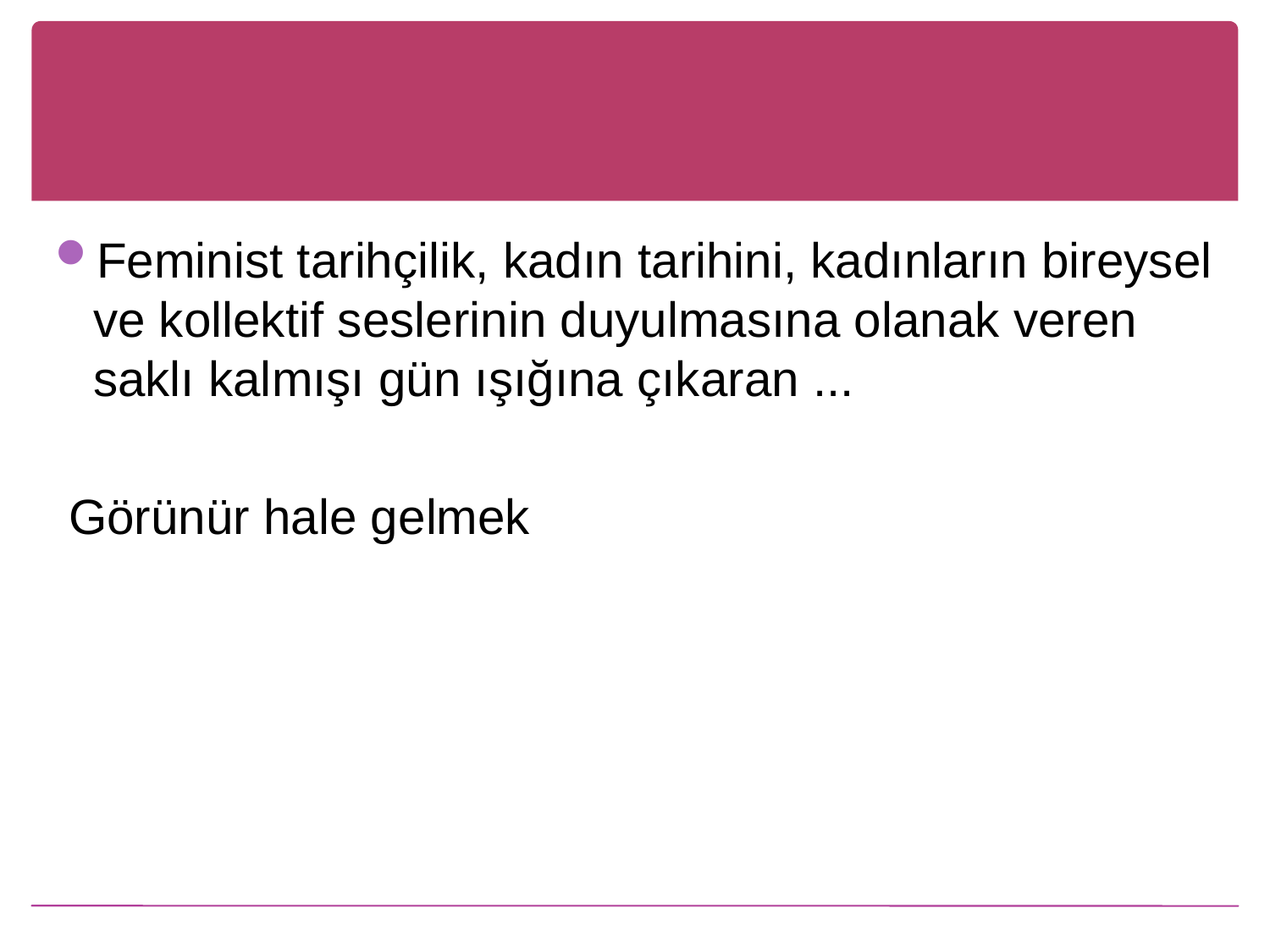

#
Feminist tarihçilik, kadın tarihini, kadınların bireysel ve kollektif seslerinin duyulmasına olanak veren saklı kalmışı gün ışığına çıkaran ...

 Görünür hale gelmek